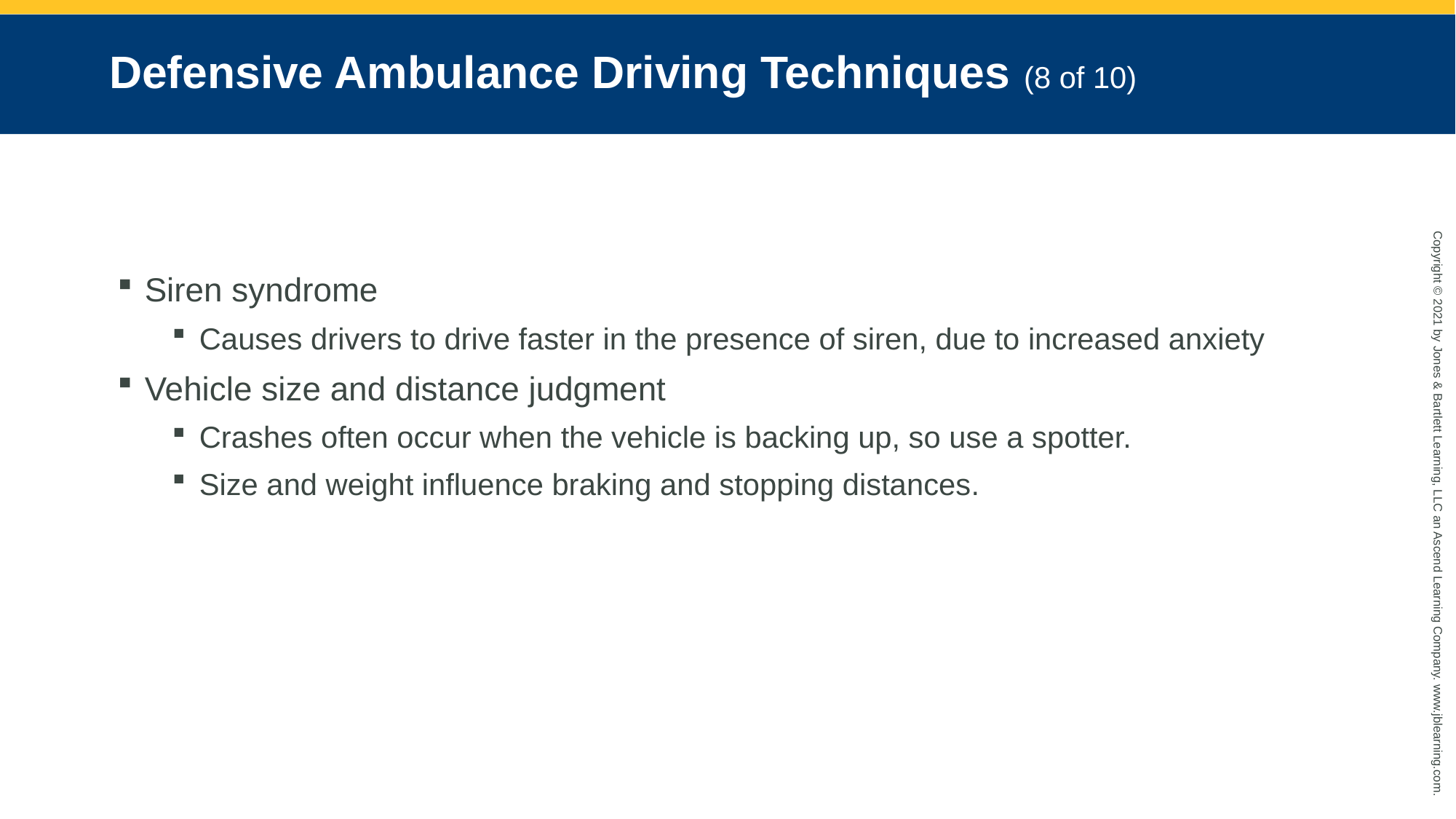

# Defensive Ambulance Driving Techniques (8 of 10)
Siren syndrome
Causes drivers to drive faster in the presence of siren, due to increased anxiety
Vehicle size and distance judgment
Crashes often occur when the vehicle is backing up, so use a spotter.
Size and weight influence braking and stopping distances.